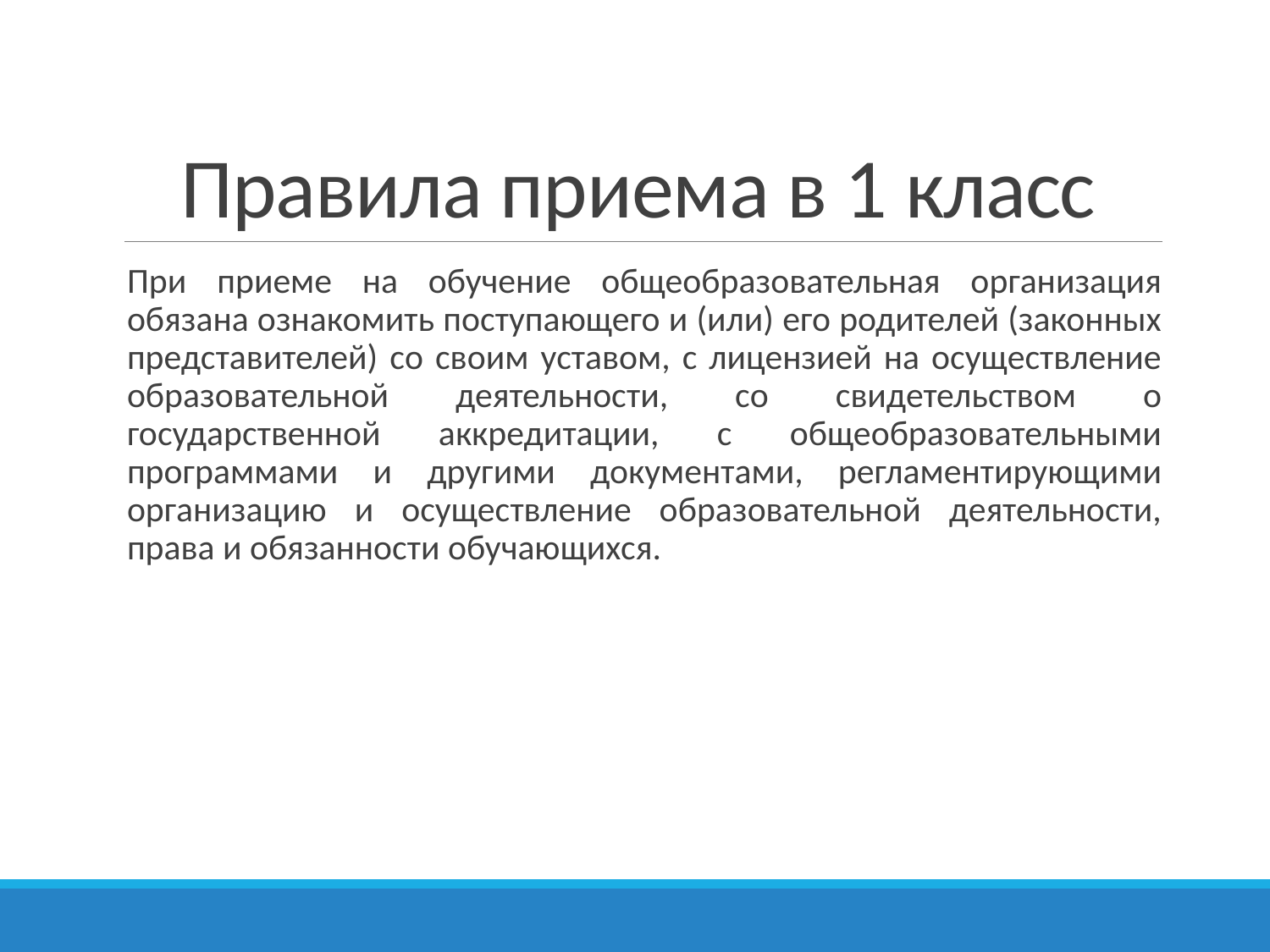

# Правила приема в 1 класс
При приеме на обучение общеобразовательная организация обязана ознакомить поступающего и (или) его родителей (законных представителей) со своим уставом, с лицензией на осуществление образовательной деятельности, со свидетельством о государственной аккредитации, с общеобразовательными программами и другими документами, регламентирующими организацию и осуществление образовательной деятельности, права и обязанности обучающихся.